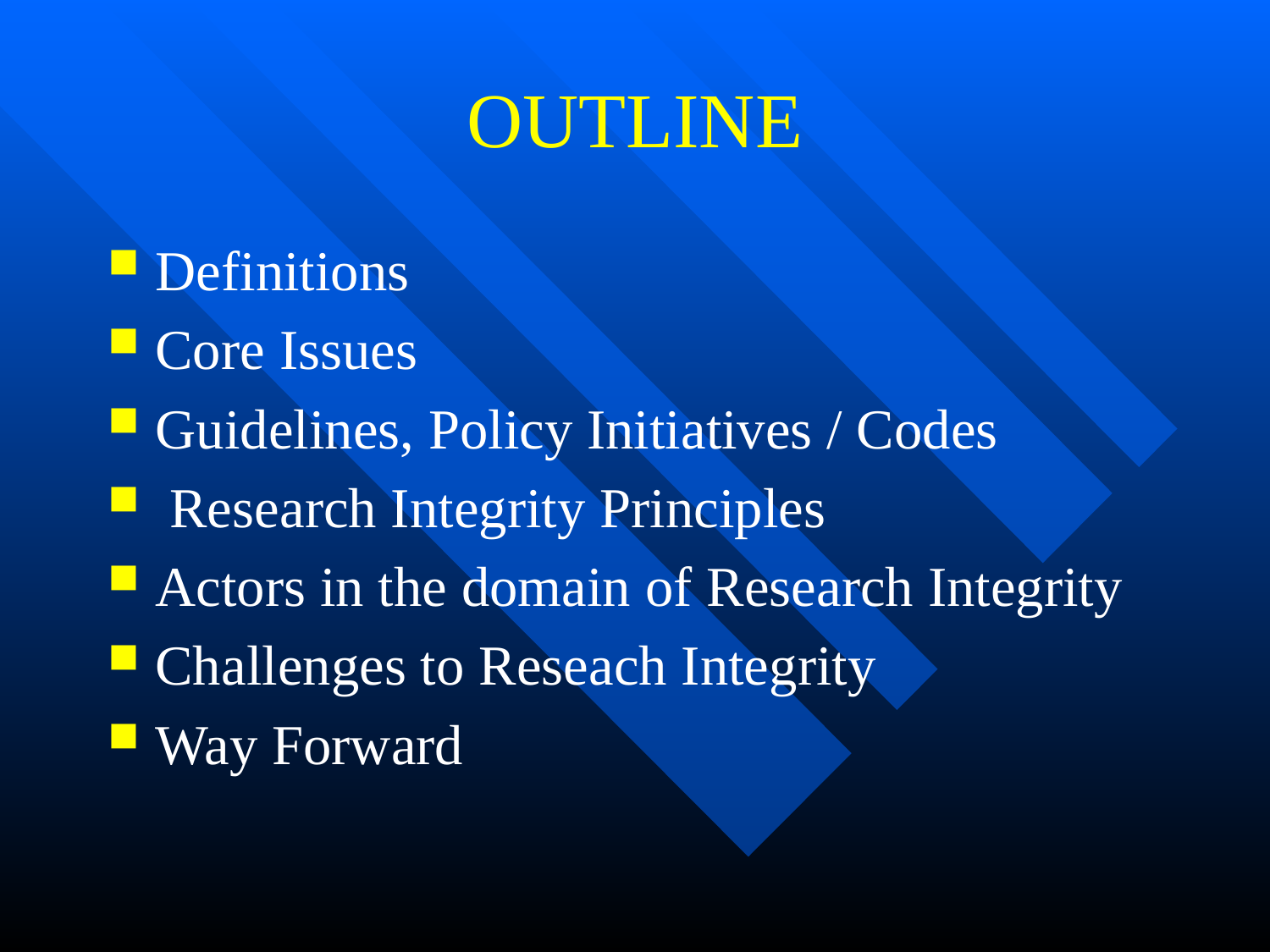

# OUTLINE
Definitions
Core Issues
Guidelines, Policy Initiatives / Codes
 Research Integrity Principles
Actors in the domain of Research Integrity
Challenges to Reseach Integrity
Way Forward